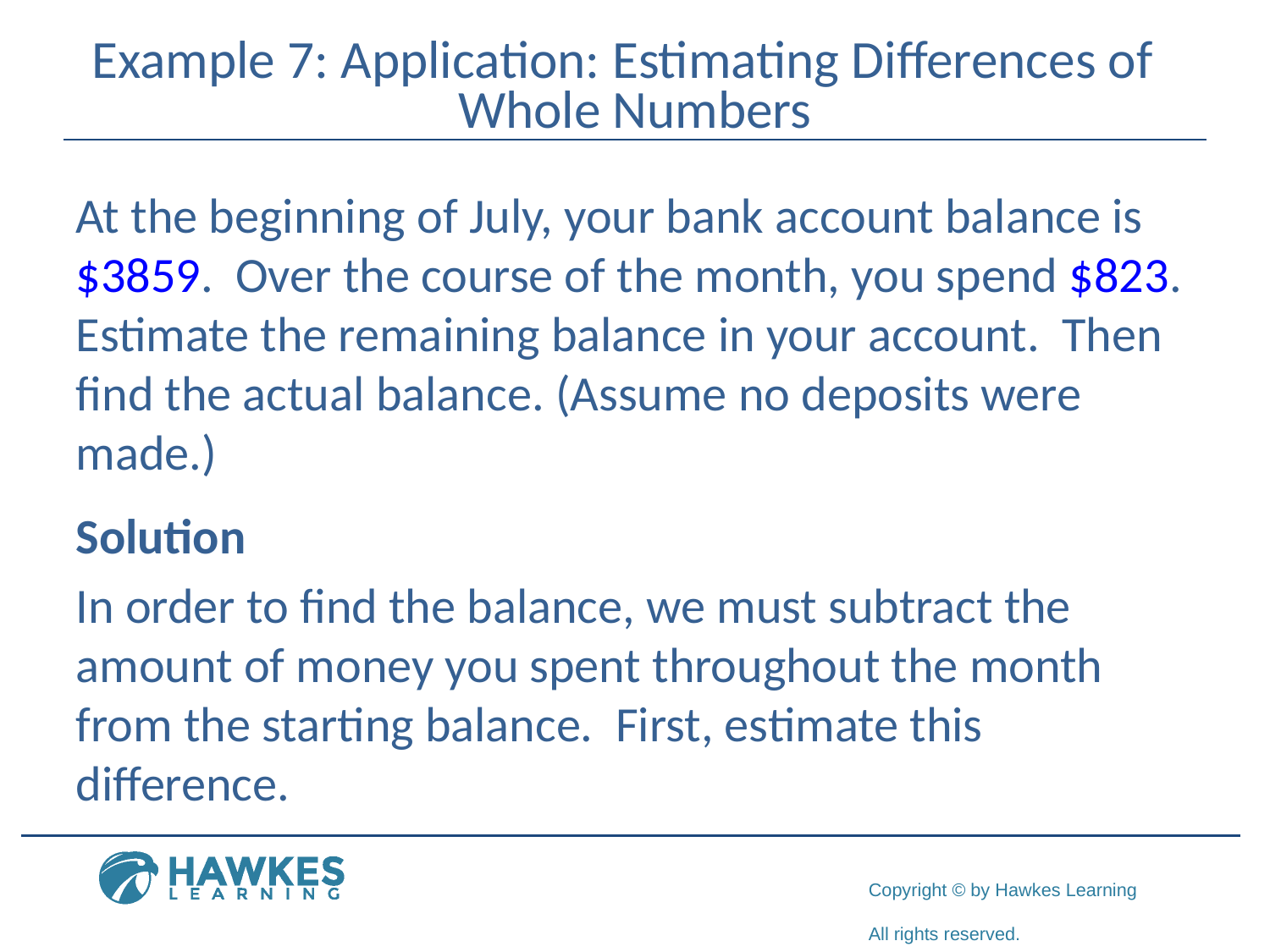

# Example 7: Application: Estimating Differences of Whole Numbers
At the beginning of July, your bank account balance is $3859.  Over the course of the month, you spend $823.  Estimate the remaining balance in your account.  Then find the actual balance. (Assume no deposits were made.)
Solution
In order to find the balance, we must subtract the amount of money you spent throughout the month from the starting balance.  First, estimate this difference.